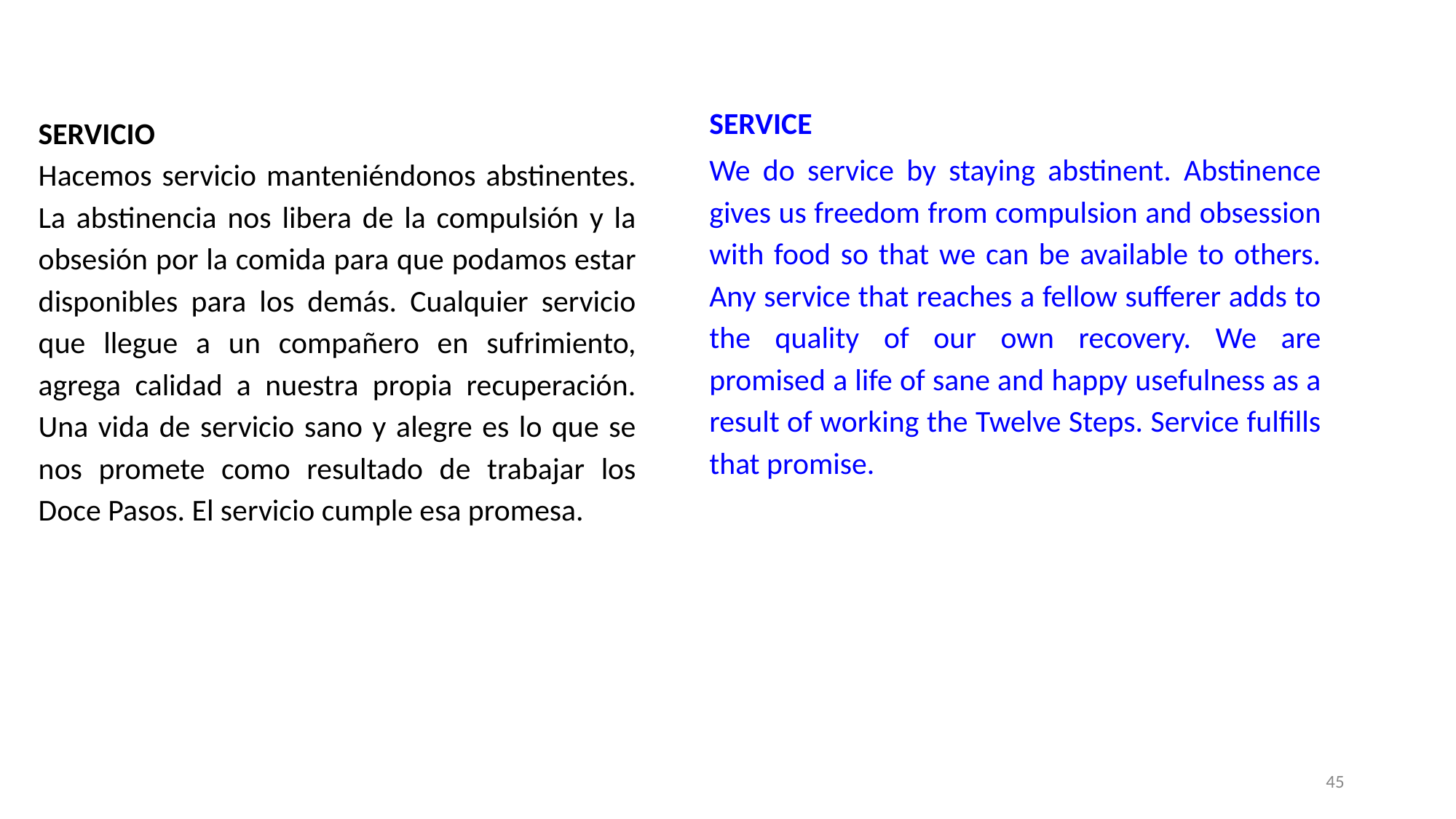

SERVICE
We do service by staying abstinent. Abstinence gives us freedom from compulsion and obsession with food so that we can be available to others. Any service that reaches a fellow sufferer adds to the quality of our own recovery. We are promised a life of sane and happy usefulness as a result of working the Twelve Steps. Service fulfills that promise.
SERVICIO
Hacemos servicio manteniéndonos abstinentes. La abstinencia nos libera de la compulsión y la obsesión por la comida para que podamos estar disponibles para los demás. Cualquier servicio que llegue a un compañero en sufrimiento, agrega calidad a nuestra propia recuperación. Una vida de servicio sano y alegre es lo que se nos promete como resultado de trabajar los Doce Pasos. El servicio cumple esa promesa.

45